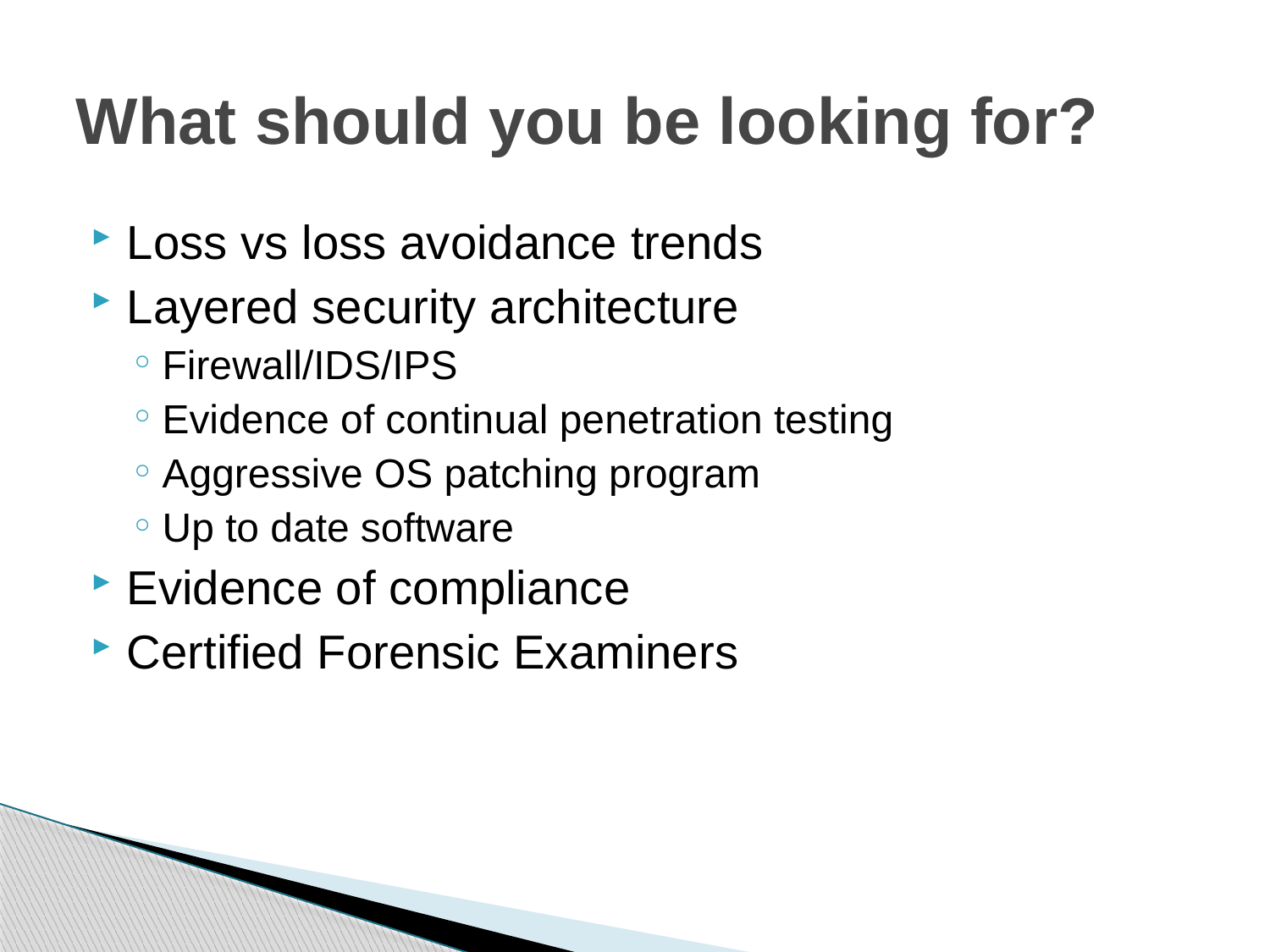

# What should you be looking for?
Loss vs loss avoidance trends
Layered security architecture
Firewall/IDS/IPS
Evidence of continual penetration testing
Aggressive OS patching program
Up to date software
Evidence of compliance
Certified Forensic Examiners